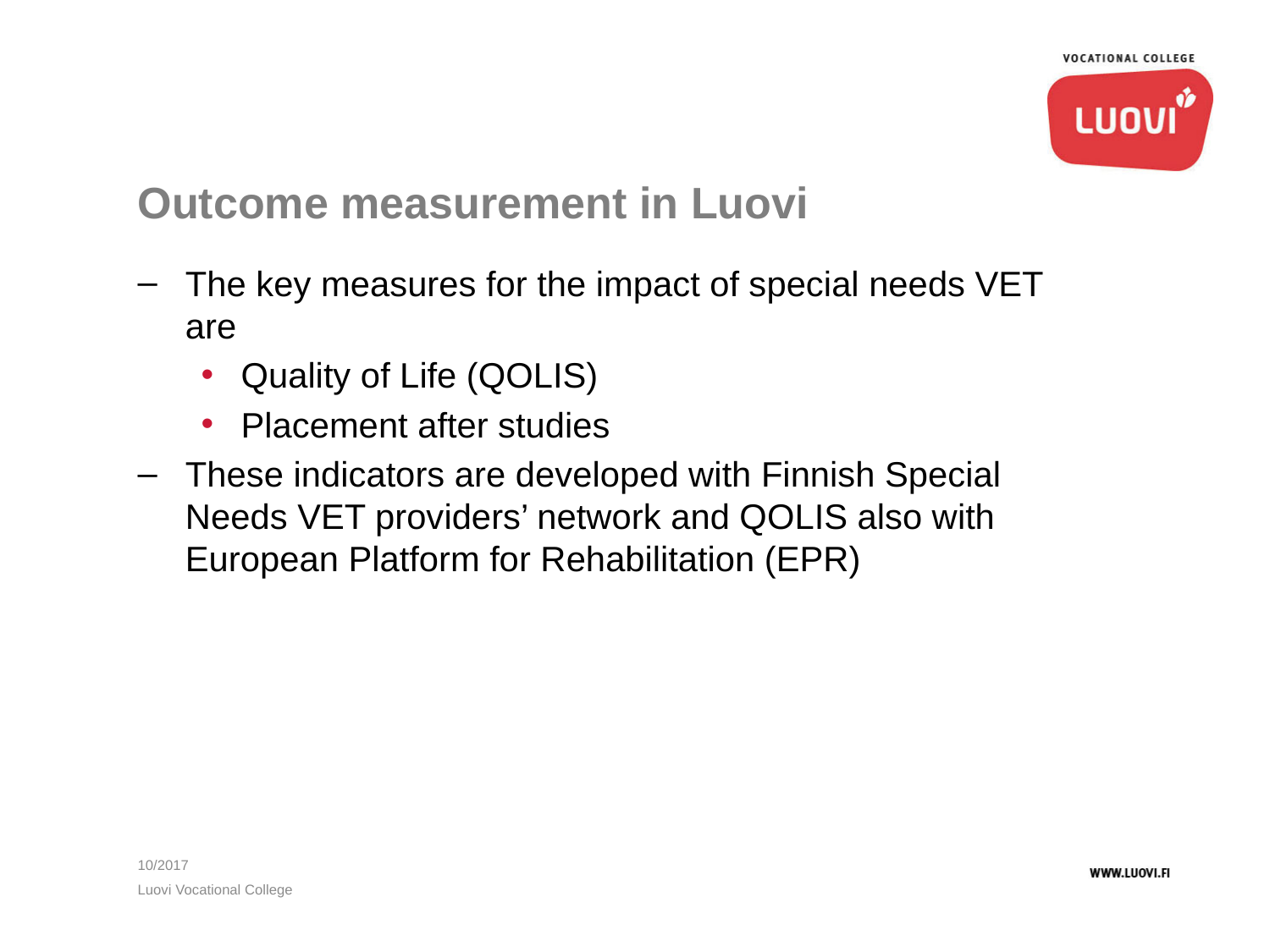

# Outcome measurement in Luovi
The key measures for the impact of special needs VET are
Quality of Life (QOLIS)
Placement after studies
These indicators are developed with Finnish Special Needs VET providers’ network and QOLIS also with European Platform for Rehabilitation (EPR)

10/2017
Luovi Vocational College